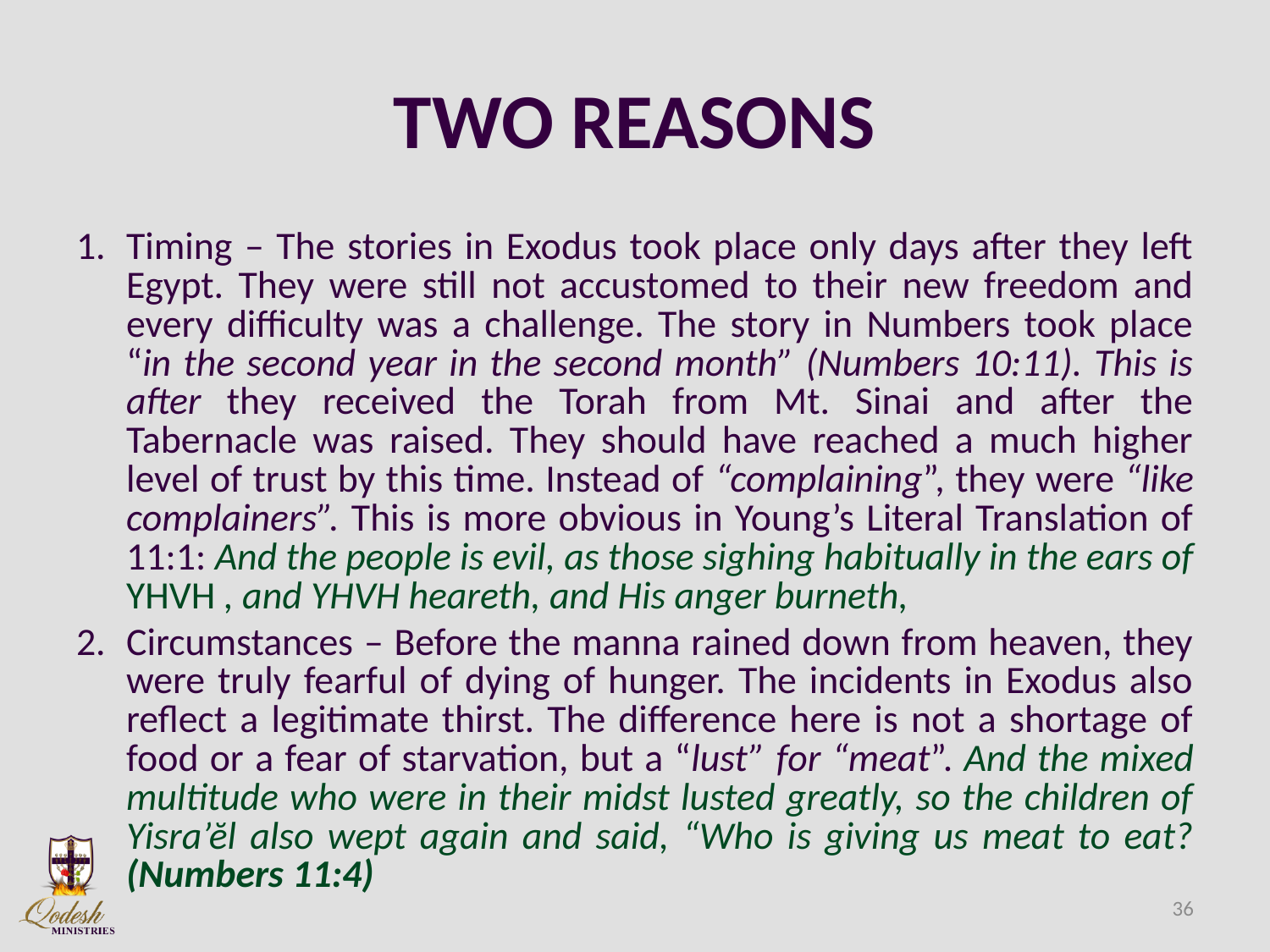

# TWO REASONS
Timing – The stories in Exodus took place only days after they left Egypt. They were still not accustomed to their new freedom and every difficulty was a challenge. The story in Numbers took place “in the second year in the second month” (Numbers 10:11). This is after they received the Torah from Mt. Sinai and after the Tabernacle was raised. They should have reached a much higher level of trust by this time. Instead of “complaining”, they were “like complainers”. This is more obvious in Young’s Literal Translation of 11:1: And the people is evil, as those sighing habitually in the ears of YHVH , and YHVH heareth, and His anger burneth,
Circumstances – Before the manna rained down from heaven, they were truly fearful of dying of hunger. The incidents in Exodus also reflect a legitimate thirst. The difference here is not a shortage of food or a fear of starvation, but a “lust” for “meat”. And the mixed multitude who were in their midst lusted greatly, so the children of Yisra’ĕl also wept again and said, “Who is giving us meat to eat? (Numbers 11:4)

36